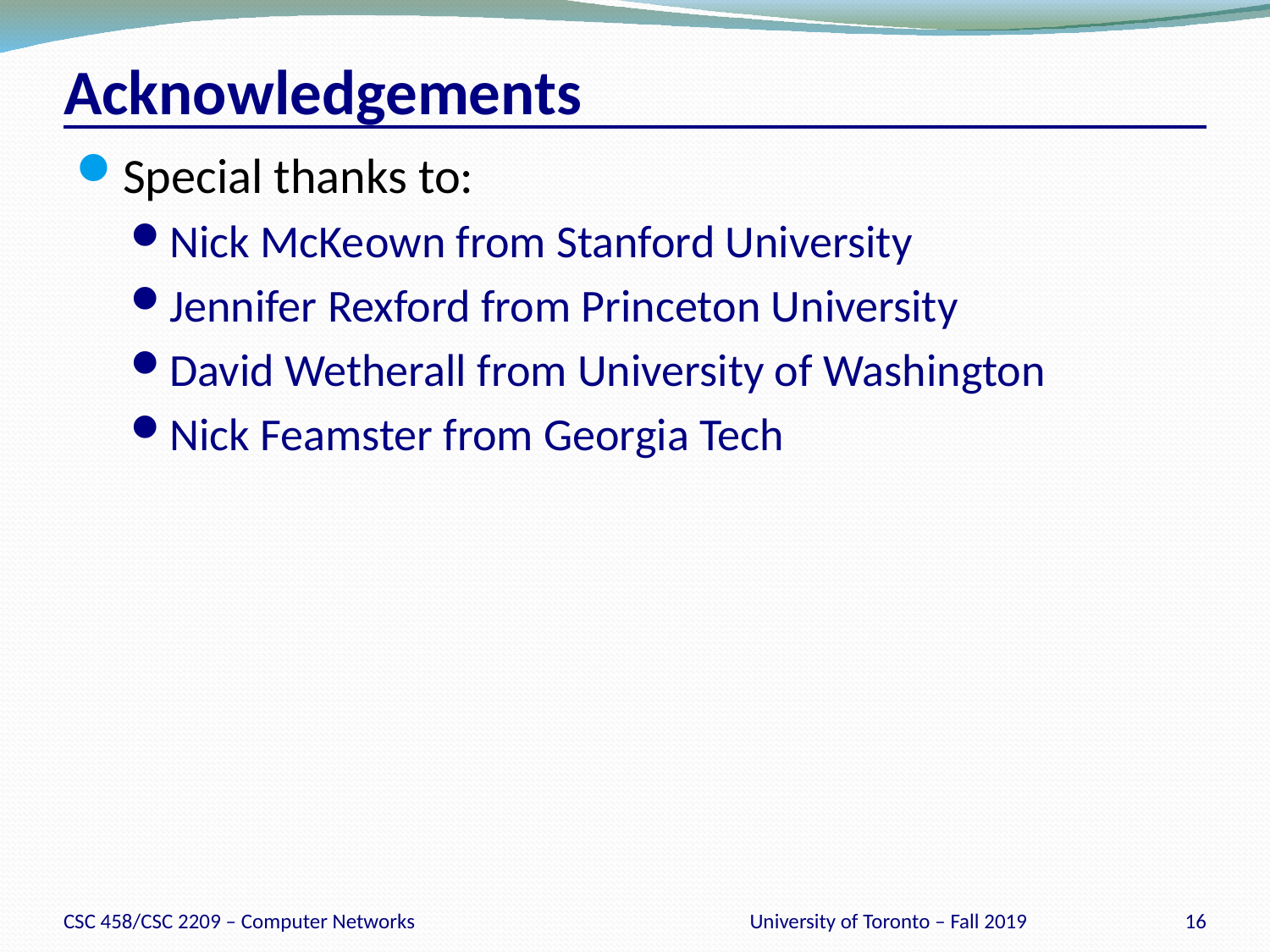

# Acknowledgements
Special thanks to:
Nick McKeown from Stanford University
Jennifer Rexford from Princeton University
David Wetherall from University of Washington
Nick Feamster from Georgia Tech
CSC 458/CSC 2209 – Computer Networks
University of Toronto – Fall 2019
16